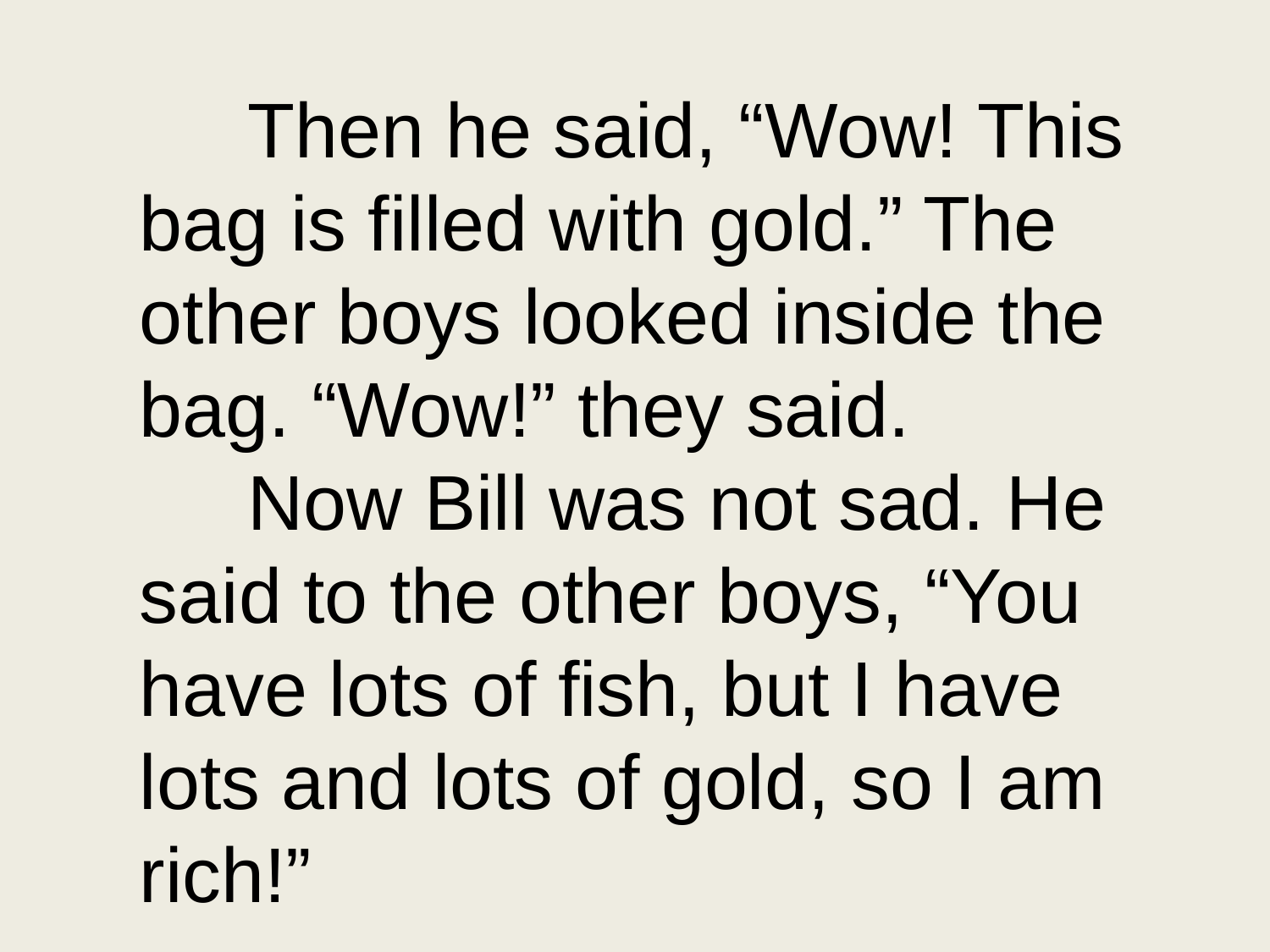

Then he said, “Wow! This bag is filled with gold.” The other boys looked inside the bag. “Wow!” they said.
     Now Bill was not sad. He said to the other boys, “You have lots of fish, but I have lots and lots of gold, so I am rich!”